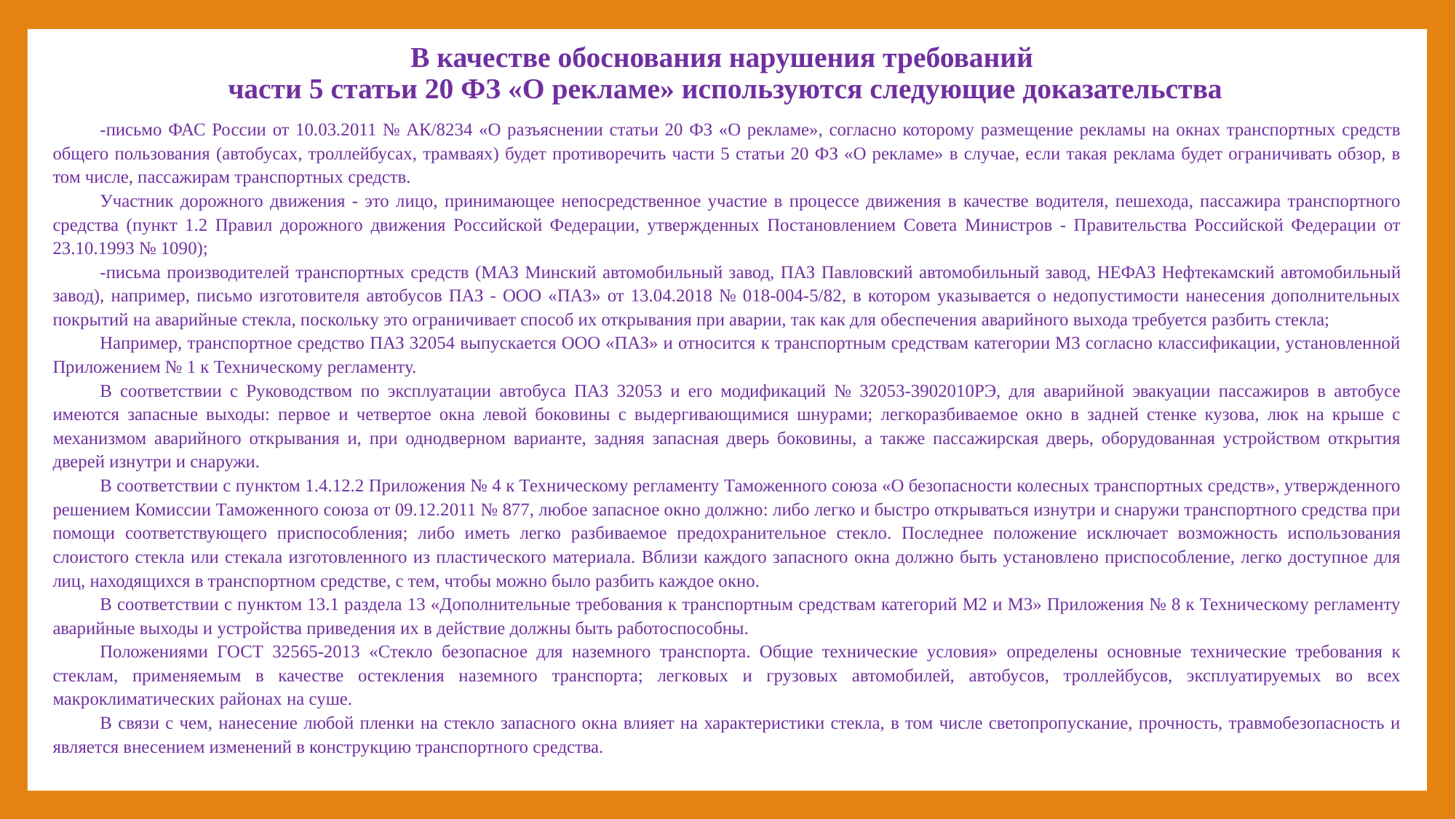

# В качестве обоснования нарушения требований части 5 статьи 20 ФЗ «О рекламе» используются следующие доказательства
-письмо ФАС России от 10.03.2011 № АК/8234 «О разъяснении статьи 20 ФЗ «О рекламе», согласно которому размещение рекламы на окнах транспортных средств общего пользования (автобусах, троллейбусах, трамваях) будет противоречить части 5 статьи 20 ФЗ «О рекламе» в случае, если такая реклама будет ограничивать обзор, в том числе, пассажирам транспортных средств.
Участник дорожного движения - это лицо, принимающее непосредственное участие в процессе движения в качестве водителя, пешехода, пассажира транспортного средства (пункт 1.2 Правил дорожного движения Российской Федерации, утвержденных Постановлением Совета Министров - Правительства Российской Федерации от 23.10.1993 № 1090);
-письма производителей транспортных средств (МАЗ Минский автомобильный завод, ПАЗ Павловский автомобильный завод, НЕФАЗ Нефтекамский автомобильный завод), например, письмо изготовителя автобусов ПАЗ - ООО «ПАЗ» от 13.04.2018 № 018-004-5/82, в котором указывается о недопустимости нанесения дополнительных покрытий на аварийные стекла, поскольку это ограничивает способ их открывания при аварии, так как для обеспечения аварийного выхода требуется разбить стекла;
Например, транспортное средство ПАЗ 32054 выпускается ООО «ПАЗ» и относится к транспортным средствам категории М3 согласно классификации, установленной Приложением № 1 к Техническому регламенту.
В соответствии с Руководством по эксплуатации автобуса ПАЗ 32053 и его модификаций № 32053-3902010РЭ, для аварийной эвакуации пассажиров в автобусе имеются запасные выходы: первое и четвертое окна левой боковины с выдергивающимися шнурами; легкоразбиваемое окно в задней стенке кузова, люк на крыше с механизмом аварийного открывания и, при однодверном варианте, задняя запасная дверь боковины, а также пассажирская дверь, оборудованная устройством открытия дверей изнутри и снаружи.
В соответствии с пунктом 1.4.12.2 Приложения № 4 к Техническому регламенту Таможенного союза «О безопасности колесных транспортных средств», утвержденного решением Комиссии Таможенного союза от 09.12.2011 № 877, любое запасное окно должно: либо легко и быстро открываться изнутри и снаружи транспортного средства при помощи соответствующего приспособления; либо иметь легко разбиваемое предохранительное стекло. Последнее положение исключает возможность использования слоистого стекла или стекала изготовленного из пластического материала. Вблизи каждого запасного окна должно быть установлено приспособление, легко доступное для лиц, находящихся в транспортном средстве, с тем, чтобы можно было разбить каждое окно.
В соответствии с пунктом 13.1 раздела 13 «Дополнительные требования к транспортным средствам категорий М2 и М3» Приложения № 8 к Техническому регламенту аварийные выходы и устройства приведения их в действие должны быть работоспособны.
Положениями ГОСТ 32565-2013 «Стекло безопасное для наземного транспорта. Общие технические условия» определены основные технические требования к стеклам, применяемым в качестве остекления наземного транспорта; легковых и грузовых автомобилей, автобусов, троллейбусов, эксплуатируемых во всех макроклиматических районах на суше.
В связи с чем, нанесение любой пленки на стекло запасного окна влияет на характеристики стекла, в том числе светопропускание, прочность, травмобезопасность и является внесением изменений в конструкцию транспортного средства.